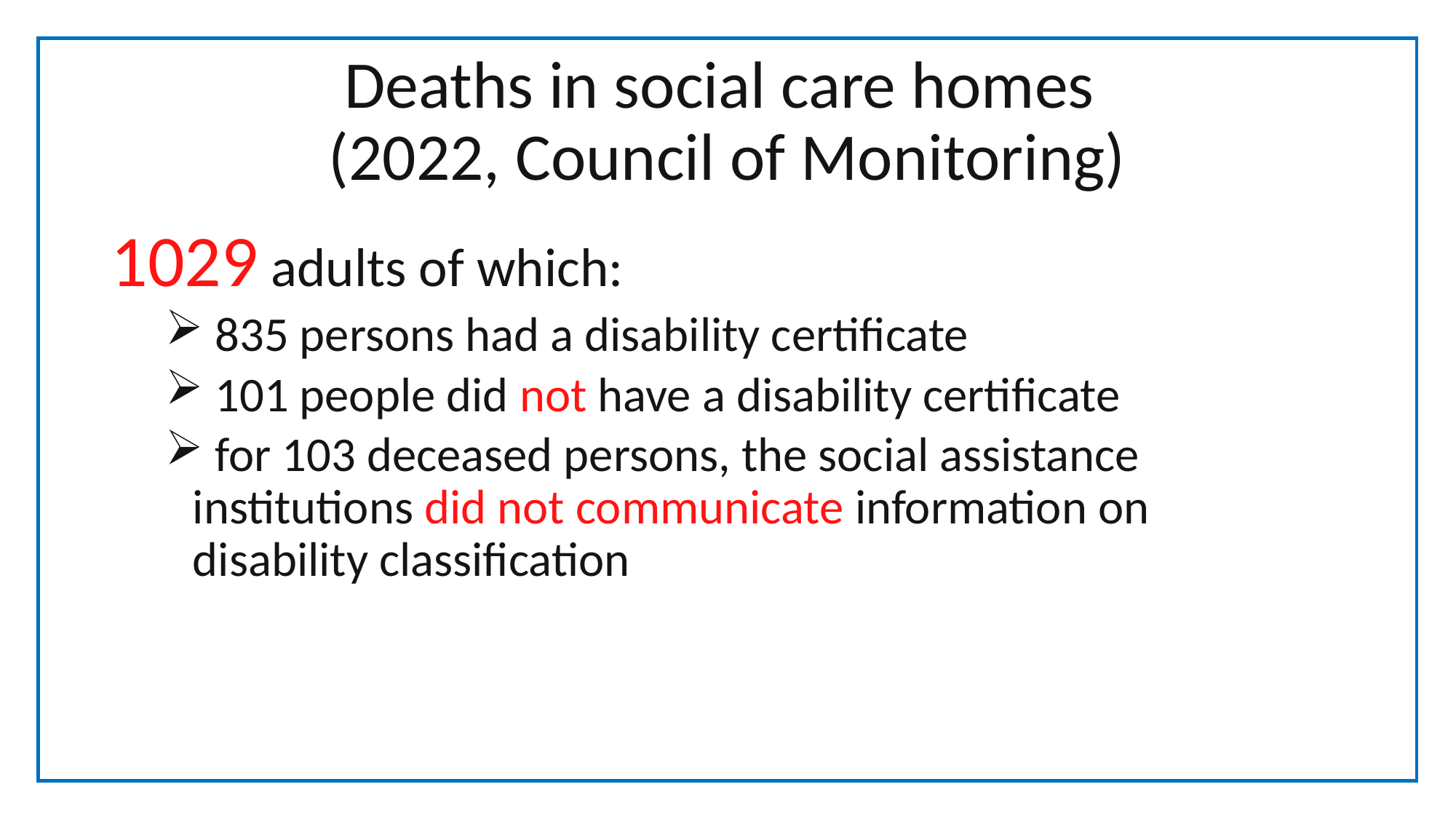

# Deaths in social care homes (2022, Council of Monitoring)
1029 adults of which:
 835 persons had a disability certificate
 101 people did not have a disability certificate
 for 103 deceased persons, the social assistance institutions did not communicate information on disability classification